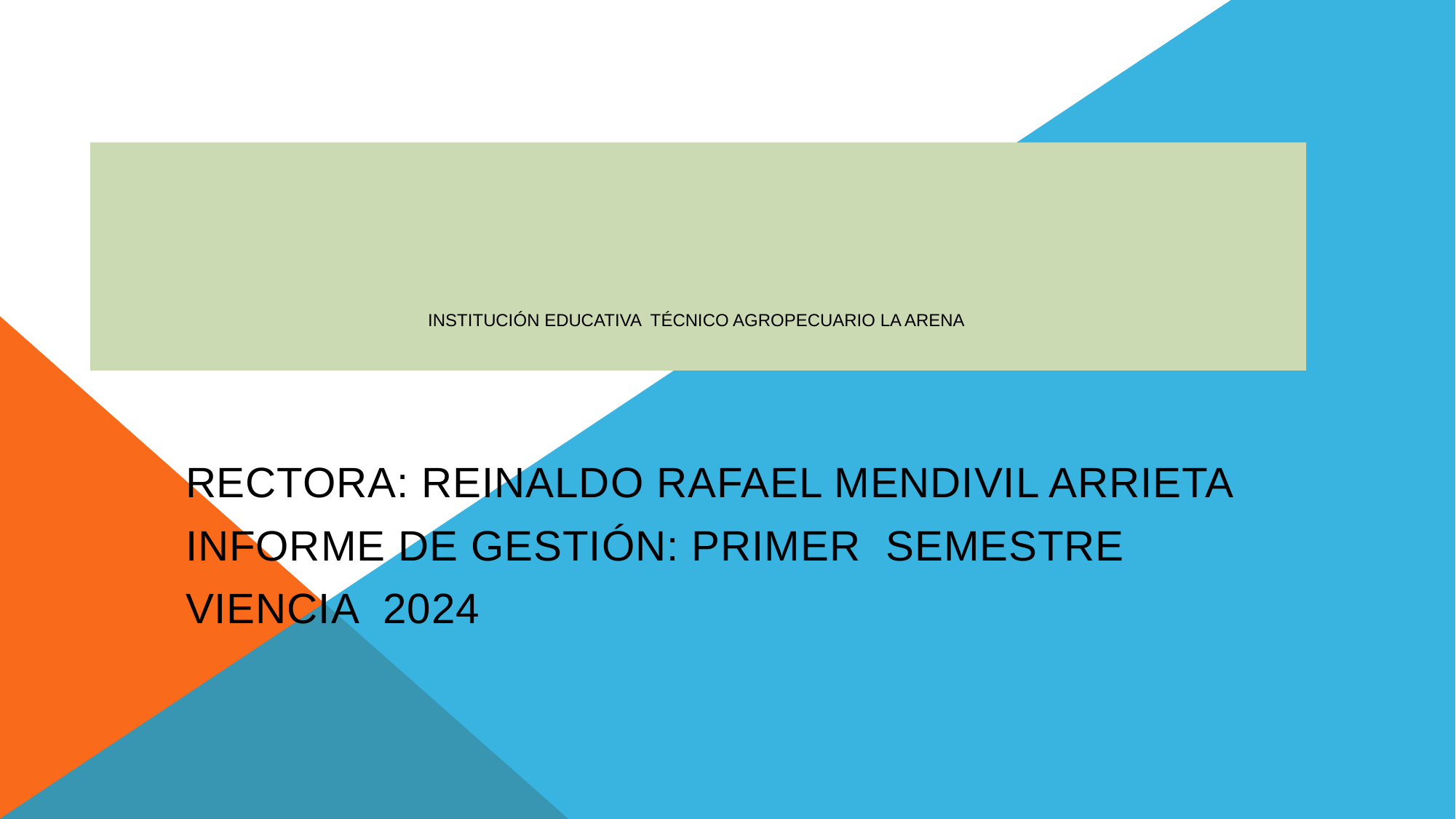

# INSTITUCIÓN EDUCATIVA  TÉCNICO AGROPECUARIO LA ARENA

RECTORA: REINALDO RAFAEL MENDIVIL ARRIETA
INFORME DE GESTIÓN: PRIMER  SEMESTRE
VIENCIA  2024